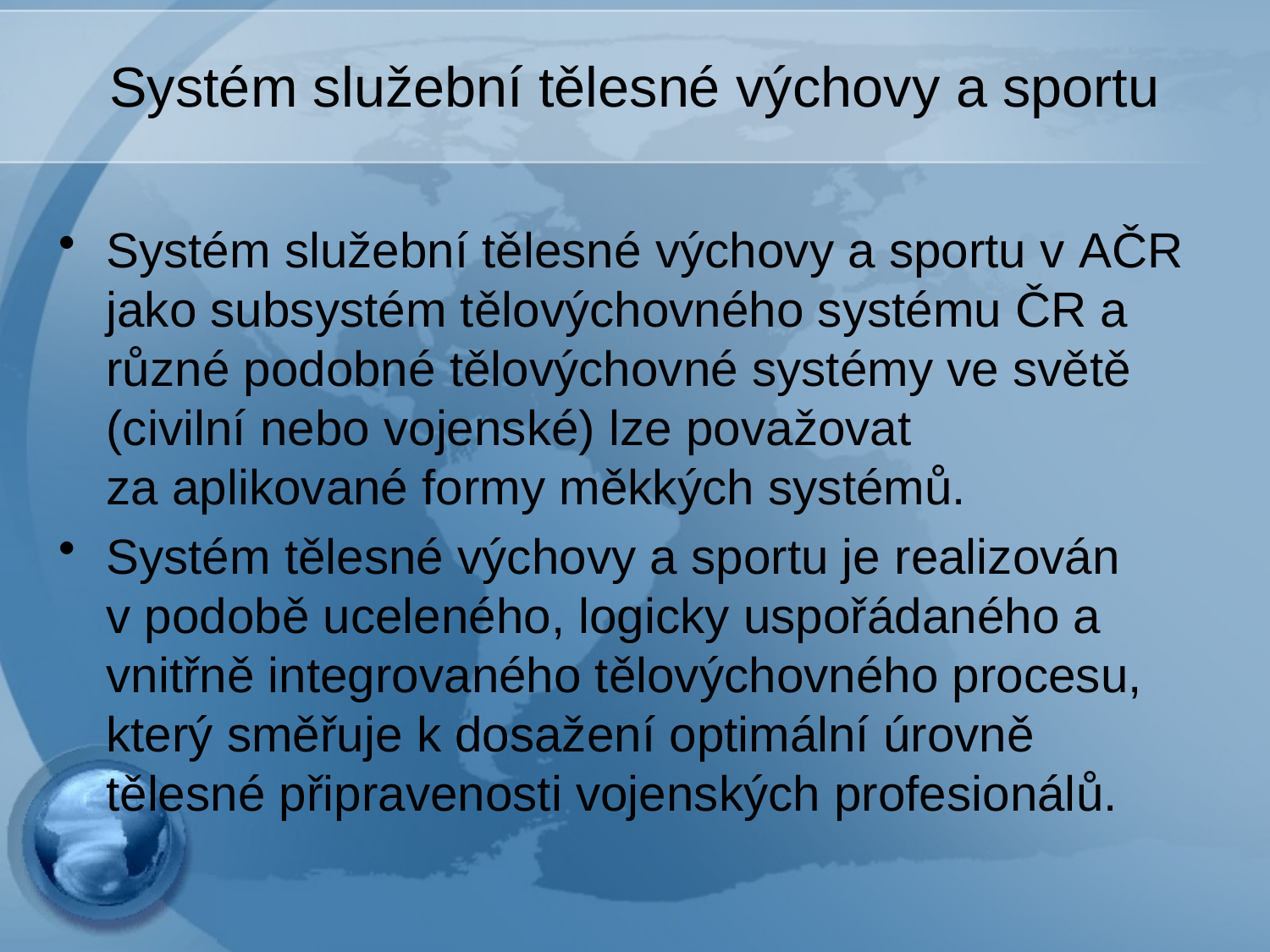

# Systém služební tělesné výchovy a sportu
Systém služební tělesné výchovy a sportu v AČR jako subsystém tělovýchovného systému ČR a různé podobné tělovýchovné systémy ve světě (civilní nebo vojenské) lze považovat za aplikované formy měkkých systémů.
Systém tělesné výchovy a sportu je realizován v podobě uceleného, logicky uspořádaného a vnitřně integrovaného tělovýchovného procesu, který směřuje k dosažení optimální úrovně tělesné připravenosti vojenských profesionálů.